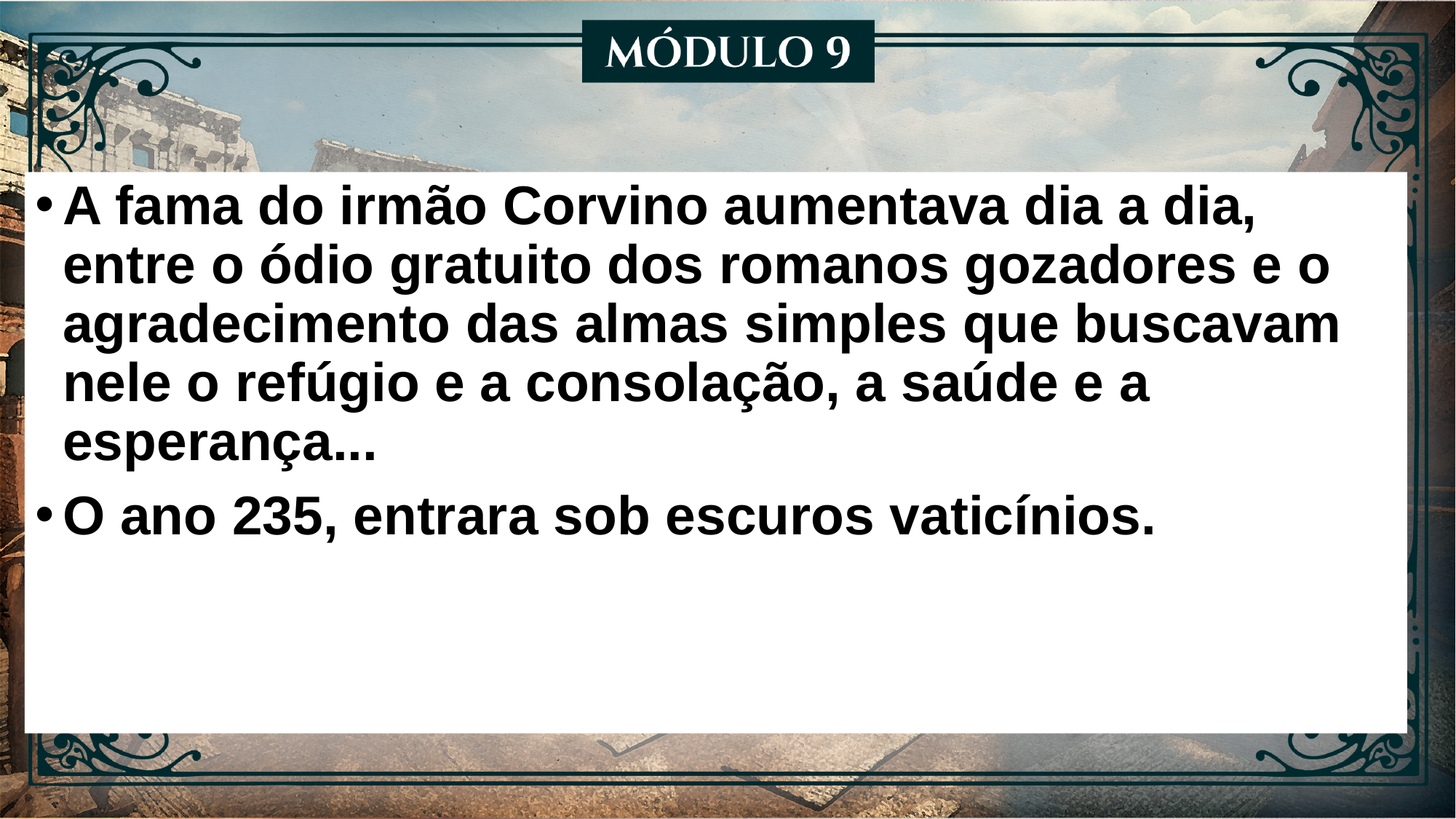

A fama do irmão Corvino aumentava dia a dia, entre o ódio gratuito dos romanos gozadores e o agradecimento das almas simples que buscavam nele o refúgio e a consolação, a saúde e a esperança...
O ano 235, entrara sob escuros vaticínios.